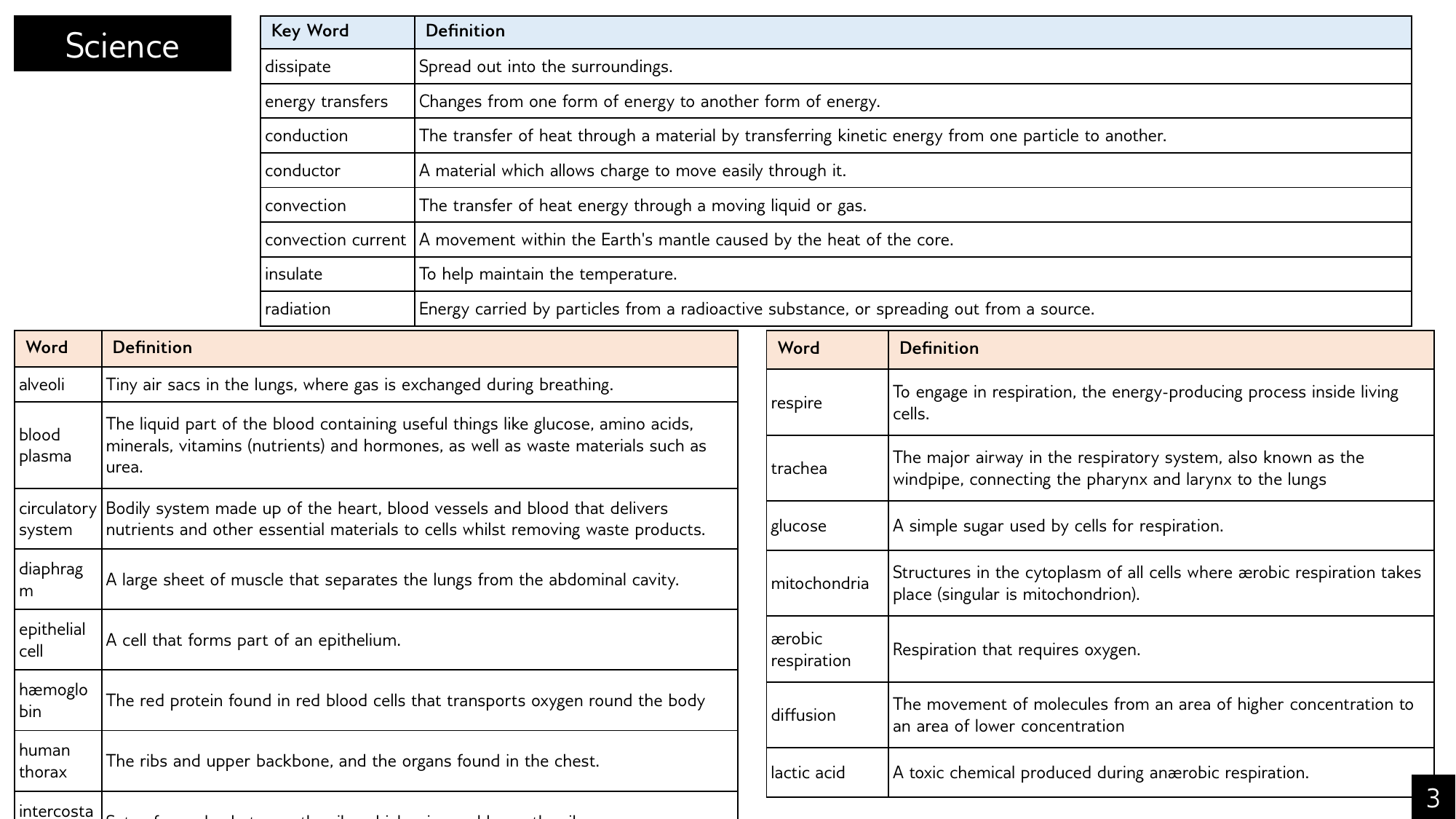

Science
| Key Word | Definition |
| --- | --- |
| dissipate | Spread out into the surroundings. |
| energy transfers | Changes from one form of energy to another form of energy. |
| conduction | The transfer of heat through a material by transferring kinetic energy from one particle to another. |
| conductor | A material which allows charge to move easily through it. |
| convection | The transfer of heat energy through a moving liquid or gas. |
| convection current | A movement within the Earth's mantle caused by the heat of the core. |
| insulate | To help maintain the temperature. |
| radiation | Energy carried by particles from a radioactive substance, or spreading out from a source. |
| Word | Definition |
| --- | --- |
| respire | To engage in respiration, the energy-producing process inside living cells. |
| trachea | The major airway in the respiratory system, also known as the windpipe, connecting the pharynx and larynx to the lungs |
| glucose | A simple sugar used by cells for respiration. |
| mitochondria | Structures in the cytoplasm of all cells where aerobic respiration takes place (singular is mitochondrion). |
| aerobic respiration | Respiration that requires oxygen. |
| diffusion | The movement of molecules from an area of higher concentration to an area of lower concentration |
| lactic acid | A toxic chemical produced during anaerobic respiration. |
| Word | Definition |
| --- | --- |
| alveoli | Tiny air sacs in the lungs, where gas is exchanged during breathing. |
| blood plasma | The liquid part of the blood containing useful things like glucose, amino acids, minerals, vitamins (nutrients) and hormones, as well as waste materials such as urea. |
| circulatory system | Bodily system made up of the heart, blood vessels and blood that delivers nutrients and other essential materials to cells whilst removing waste products. |
| diaphragm | A large sheet of muscle that separates the lungs from the abdominal cavity. |
| epithelial cell | A cell that forms part of an epithelium. |
| haemoglobin | The red protein found in red blood cells that transports oxygen round the body |
| human thorax | The ribs and upper backbone, and the organs found in the chest. |
| intercostal muscles | Sets of muscles between the ribs which raise and lower the rib cage. |
3